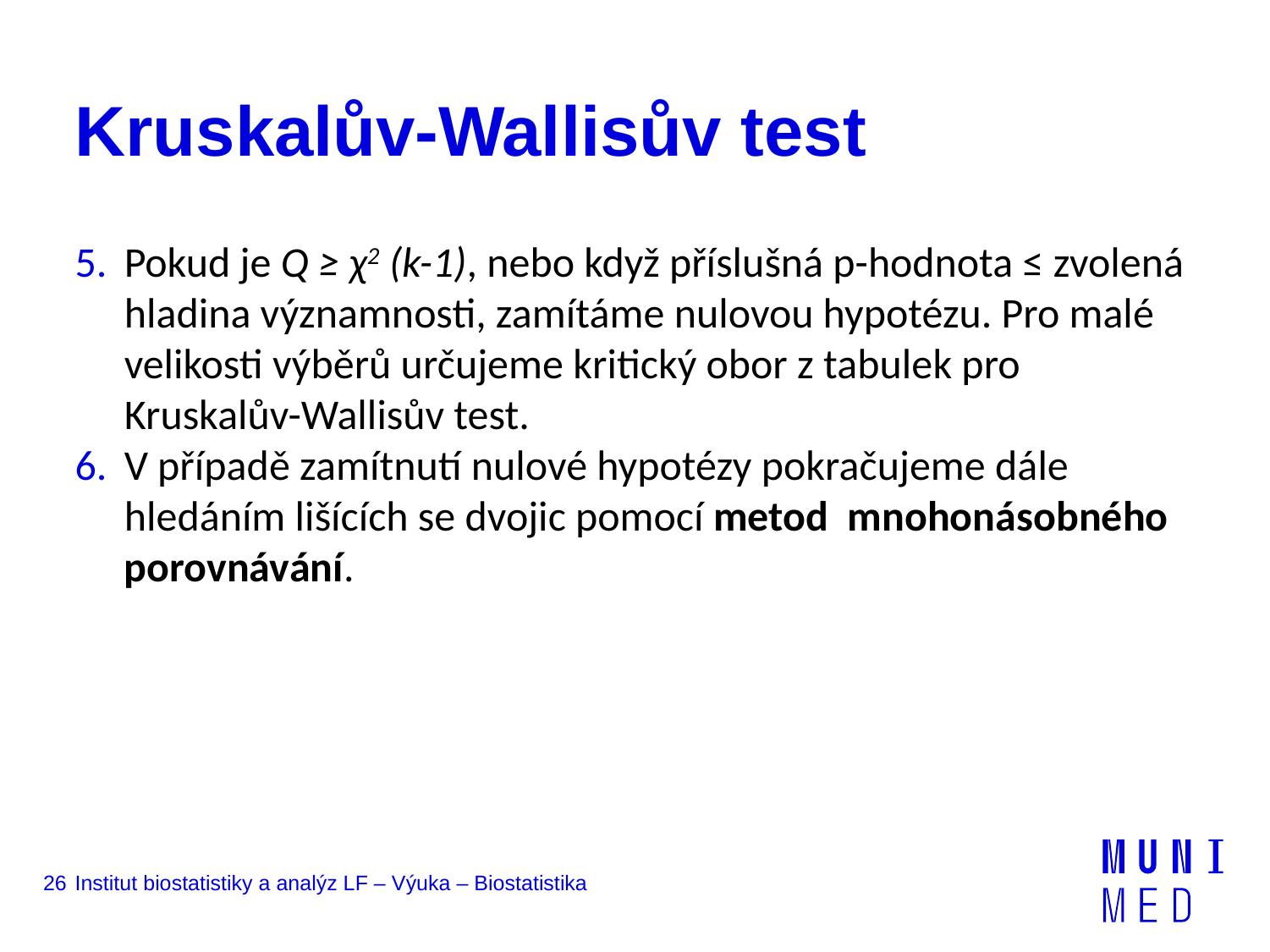

# Kruskalův-Wallisův test
Pokud je Q ≥ χ2 (k-1), nebo když příslušná p-hodnota ≤ zvolená hladina významnosti, zamítáme nulovou hypotézu. Pro malé velikosti výběrů určujeme kritický obor z tabulek pro Kruskalův-Wallisův test.
V případě zamítnutí nulové hypotézy pokračujeme dále hledáním lišících se dvojic pomocí metod  mnohonásobného porovnávání.
26
Institut biostatistiky a analýz LF – Výuka – Biostatistika